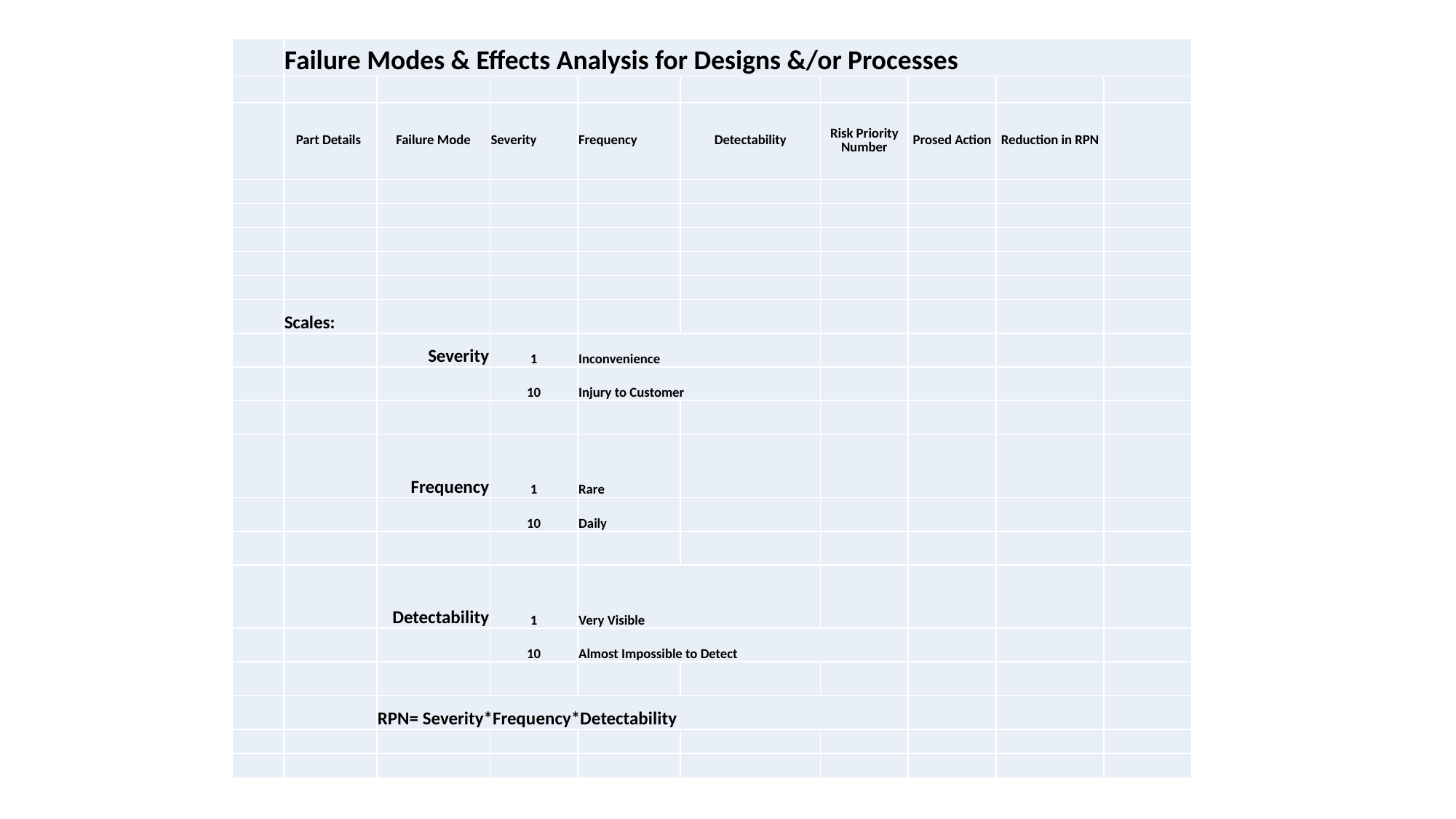

|  | Failure Modes & Effects Analysis for Designs &/or Processes |  |  |  |  |  |  |  |  |
| --- | --- | --- | --- | --- | --- | --- | --- | --- | --- |
|  |  |  |  |  |  |  |  |  |  |
|  | Part Details | Failure Mode | Severity | Frequency | Detectability | Risk Priority Number | Prosed Action | Reduction in RPN |  |
|  |  |  |  |  |  |  |  |  |  |
|  |  |  |  |  |  |  |  |  |  |
|  |  |  |  |  |  |  |  |  |  |
|  |  |  |  |  |  |  |  |  |  |
|  |  |  |  |  |  |  |  |  |  |
|  | Scales: |  |  |  |  |  |  |  |  |
|  |  | Severity | 1 | Inconvenience |  |  |  |  |  |
|  |  |  | 10 | Injury to Customer |  |  |  |  |  |
|  |  |  |  |  |  |  |  |  |  |
|  |  | Frequency | 1 | Rare |  |  |  |  |  |
|  |  |  | 10 | Daily |  |  |  |  |  |
|  |  |  |  |  |  |  |  |  |  |
|  |  | Detectability | 1 | Very Visible |  |  |  |  |  |
|  |  |  | 10 | Almost Impossible to Detect |  |  |  |  |  |
|  |  |  |  |  |  |  |  |  |  |
|  |  | RPN= Severity\*Frequency\*Detectability |  |  |  |  |  |  |  |
|  |  |  |  |  |  |  |  |  |  |
|  |  |  |  |  |  |  |  |  |  |